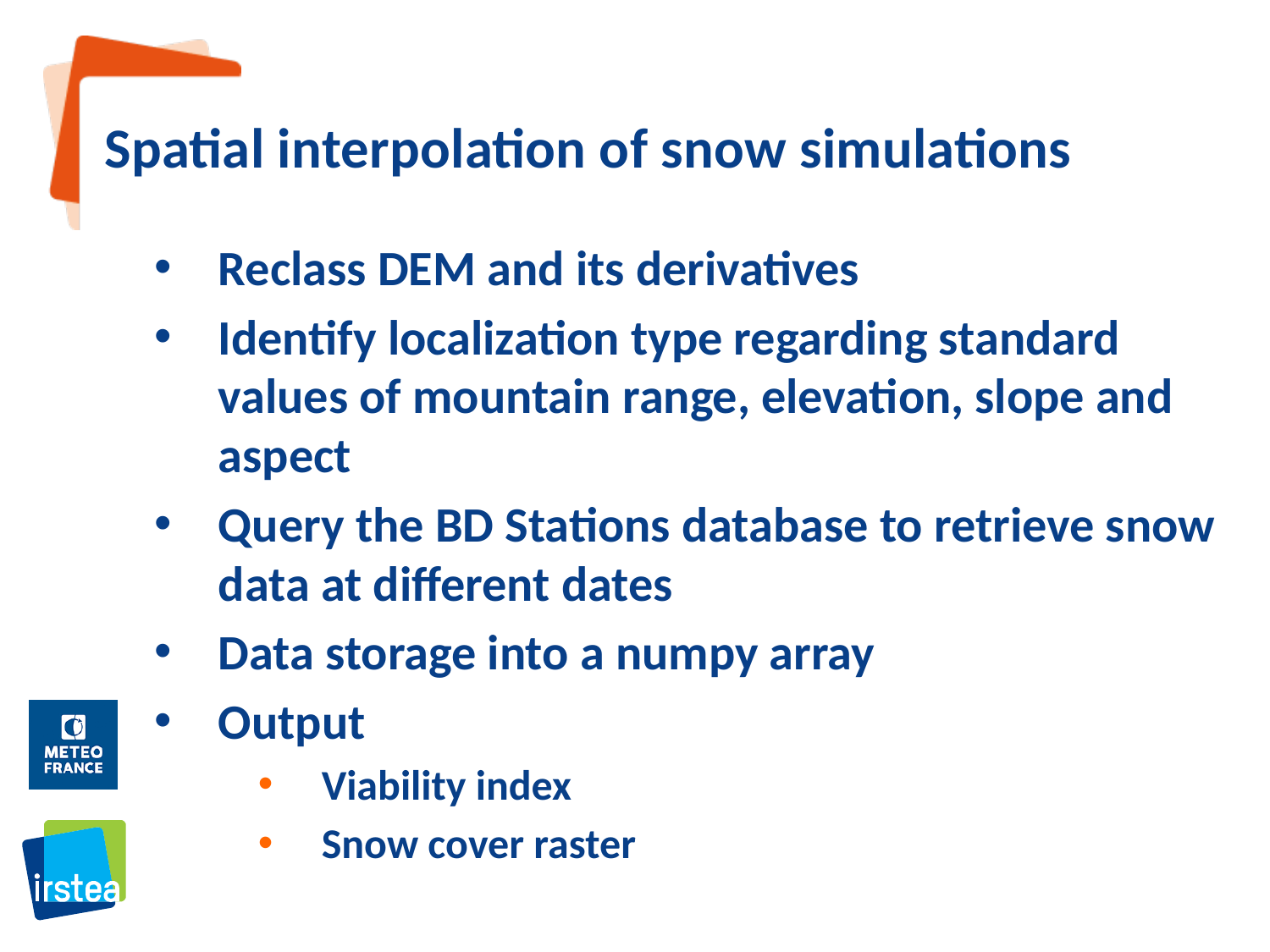

# Spatial interpolation of snow simulations
Reclass DEM and its derivatives
Identify localization type regarding standard values of mountain range, elevation, slope and aspect
Query the BD Stations database to retrieve snow data at different dates
Data storage into a numpy array
Output
Viability index
Snow cover raster